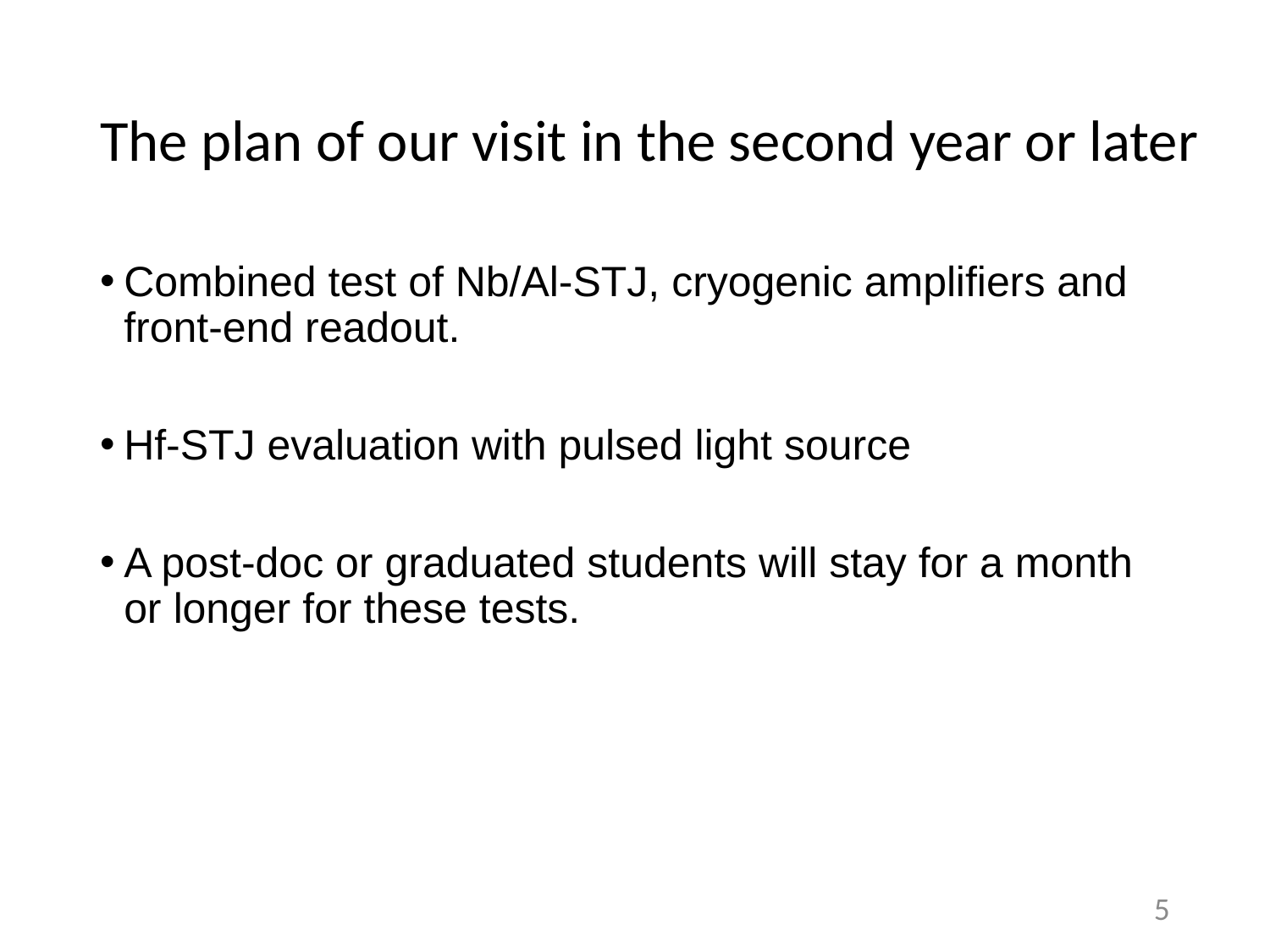

# The plan of our visit in the second year or later
Combined test of Nb/Al-STJ, cryogenic amplifiers and front-end readout.

Hf-STJ evaluation with pulsed light source

A post-doc or graduated students will stay for a month or longer for these tests.

5